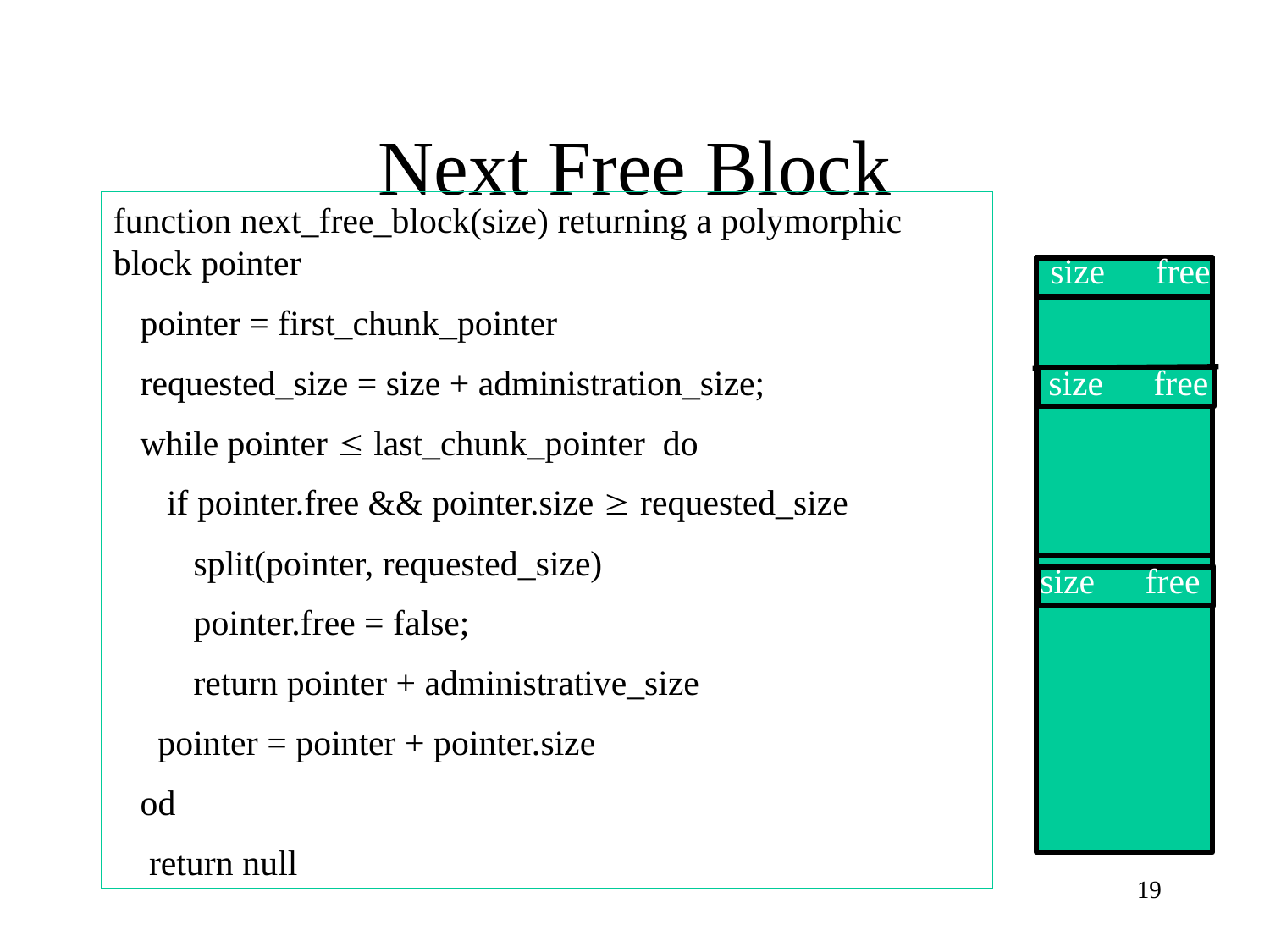

# Next Free Block
function next_free_block(size) returning a polymorphic block pointer
   pointer = first_chunk_pointer
   requested_size = size + administration_size;
   while pointer ≤ last_chunk_pointer  do
      if pointer.free && pointer.size ≥ requested_size
         split(pointer, requested_size)
         pointer.free = false;
         return pointer + administrative_size
     pointer = pointer + pointer.size
   od
    return null
size
free

size
free

size
free

19